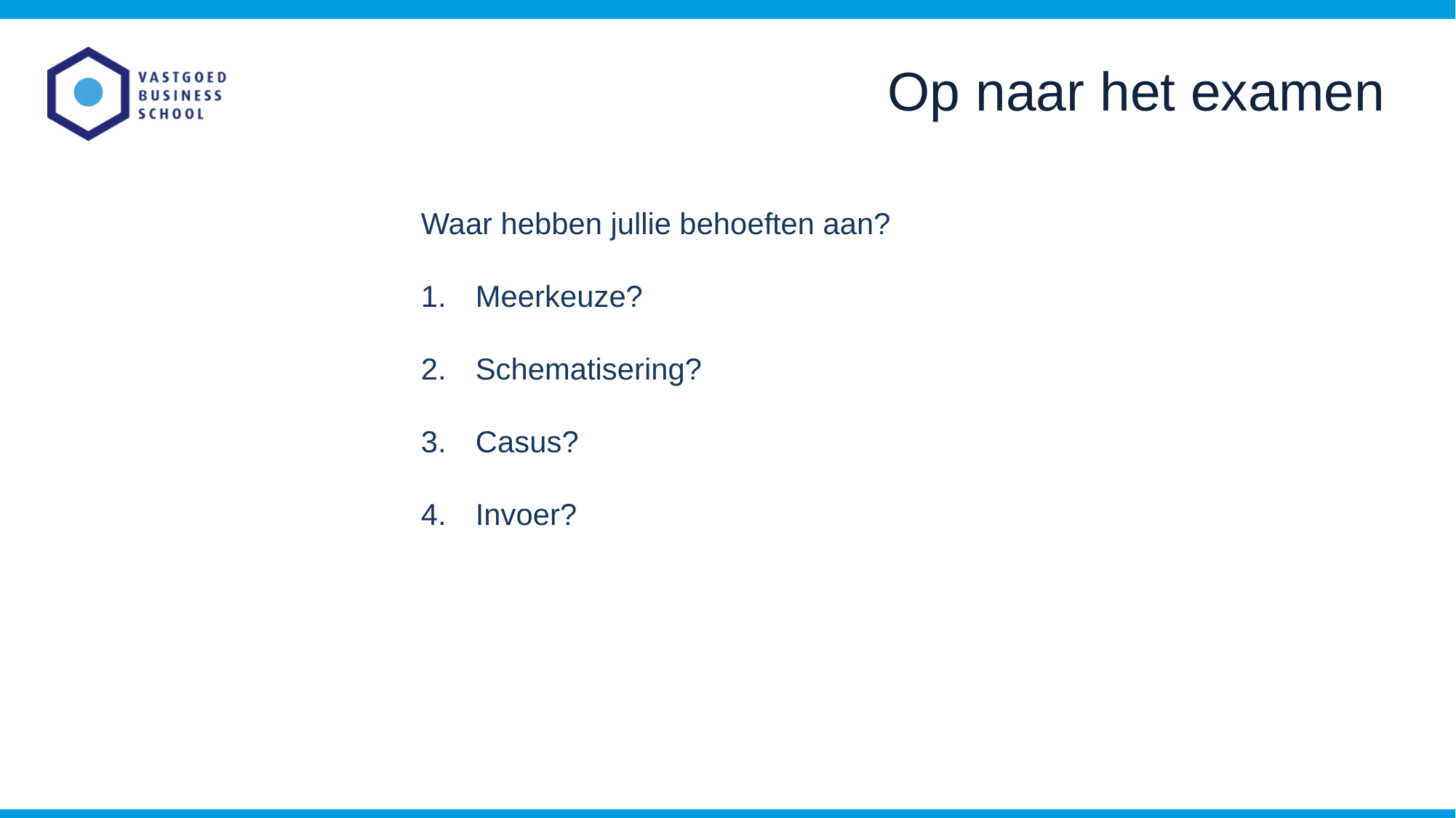

Op naar het examen

Waar hebben jullie behoeften aan?

Meerkeuze?

Schematisering?

Casus?

Invoer?